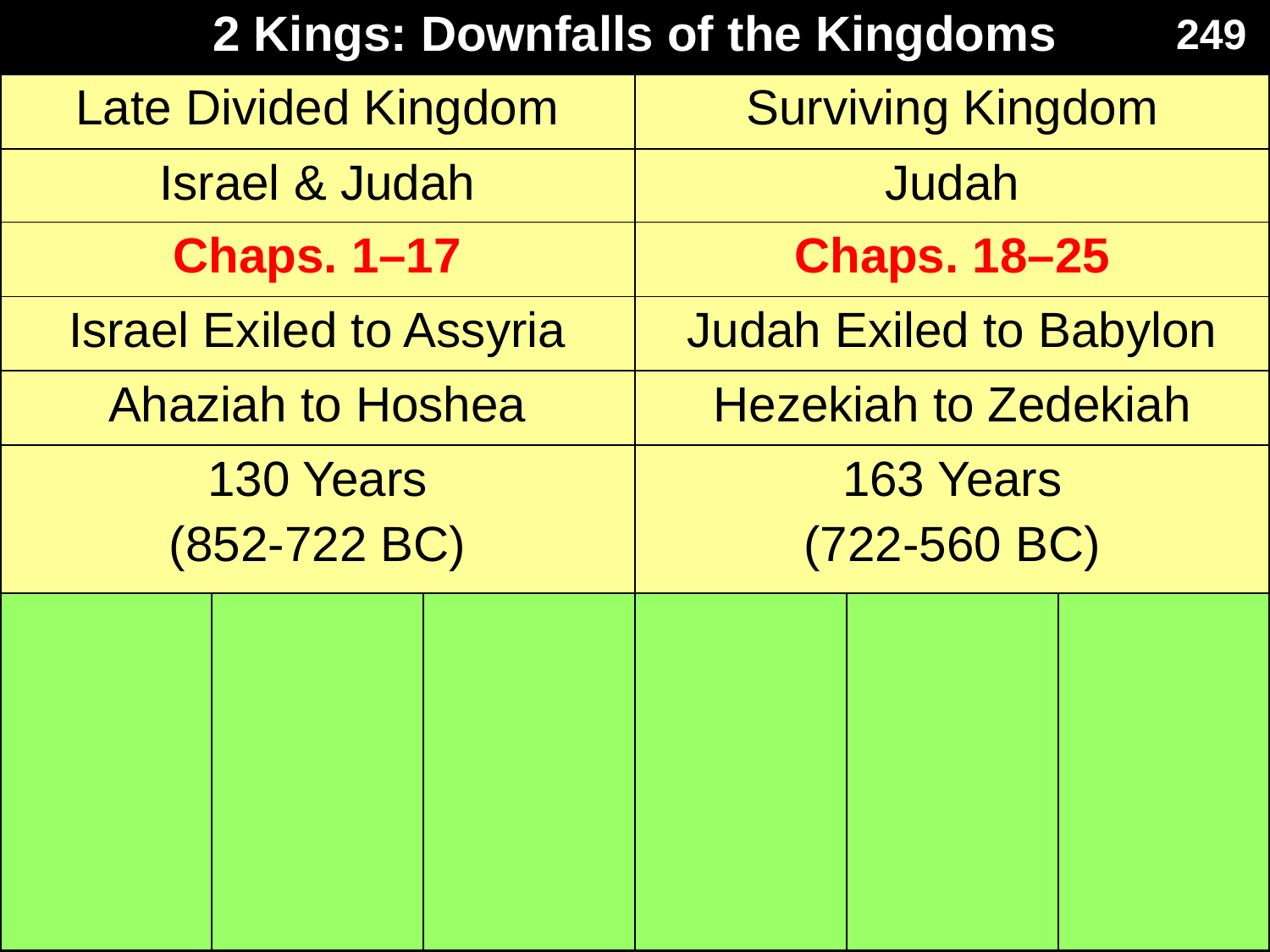

| 2 Kings: Downfalls of the Kingdoms |  |  |  |  |  |
| --- | --- | --- | --- | --- | --- |
| Late Divided Kingdom |  |  | Surviving Kingdom |  |  |
| Israel & Judah |  |  | Judah |  |  |
| Chaps. 1–17 |  |  | Chaps. 18–25 |  |  |
| Israel Exiled to Assyria |  |  | Judah Exiled to Babylon |  |  |
| Ahaziah to Hoshea |  |  | Hezekiah to Zedekiah |  |  |
| 130 Years (852-722 BC) |  |  | 163 Years (722-560 BC) |  |  |
|  |  |  |  |  |  |
249
# Book Chart Basics